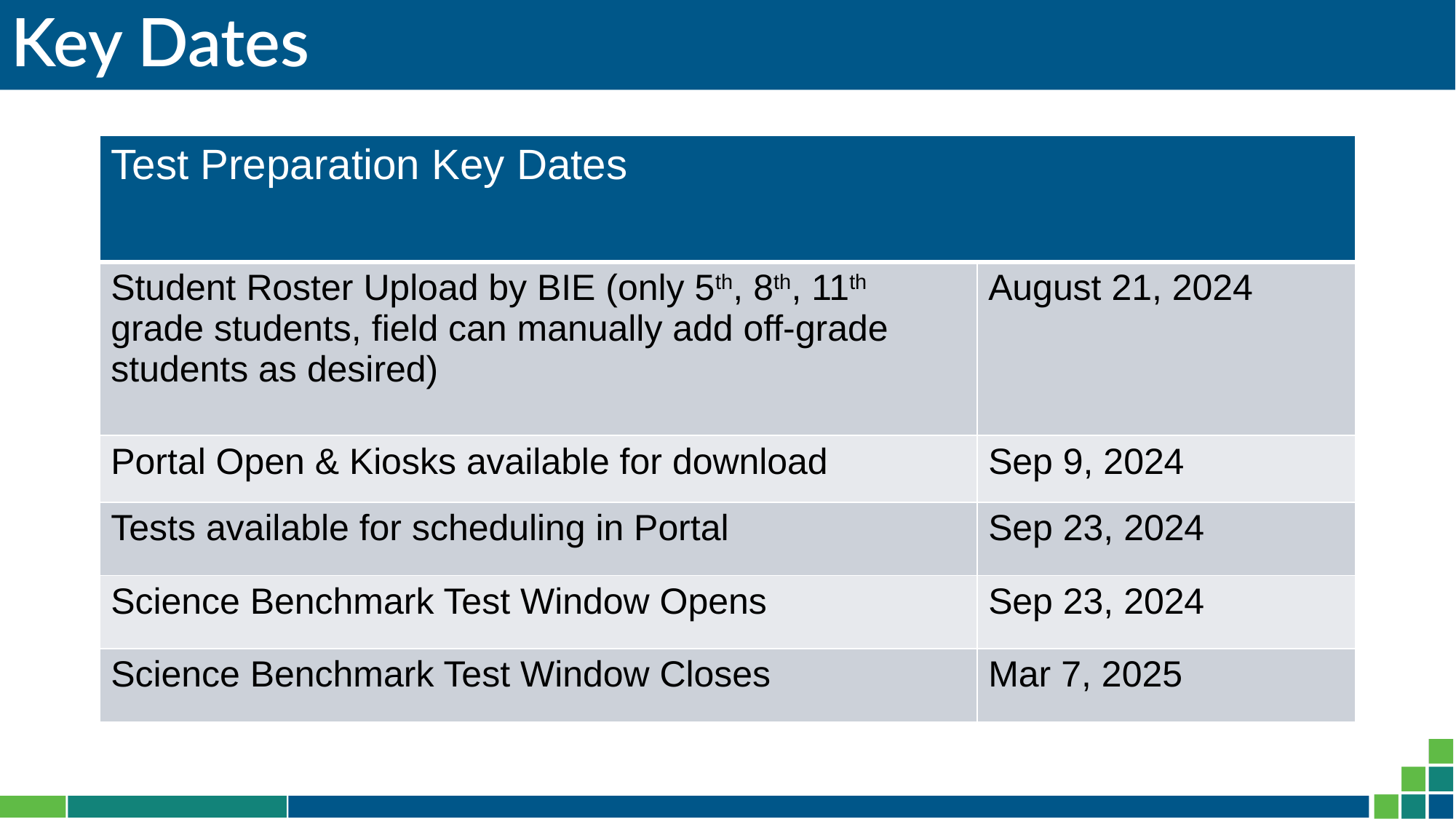

# Key Dates
| Test Preparation Key Dates |  |
| --- | --- |
| Student Roster Upload by BIE (only 5th, 8th, 11th grade students, field can manually add off-grade students as desired) | August 21, 2024 |
| Portal Open & Kiosks available for download | Sep 9, 2024 |
| Tests available for scheduling in Portal | Sep 23, 2024 |
| Science Benchmark Test Window Opens | Sep 23, 2024 |
| Science Benchmark Test Window Closes | Mar 7, 2025 |